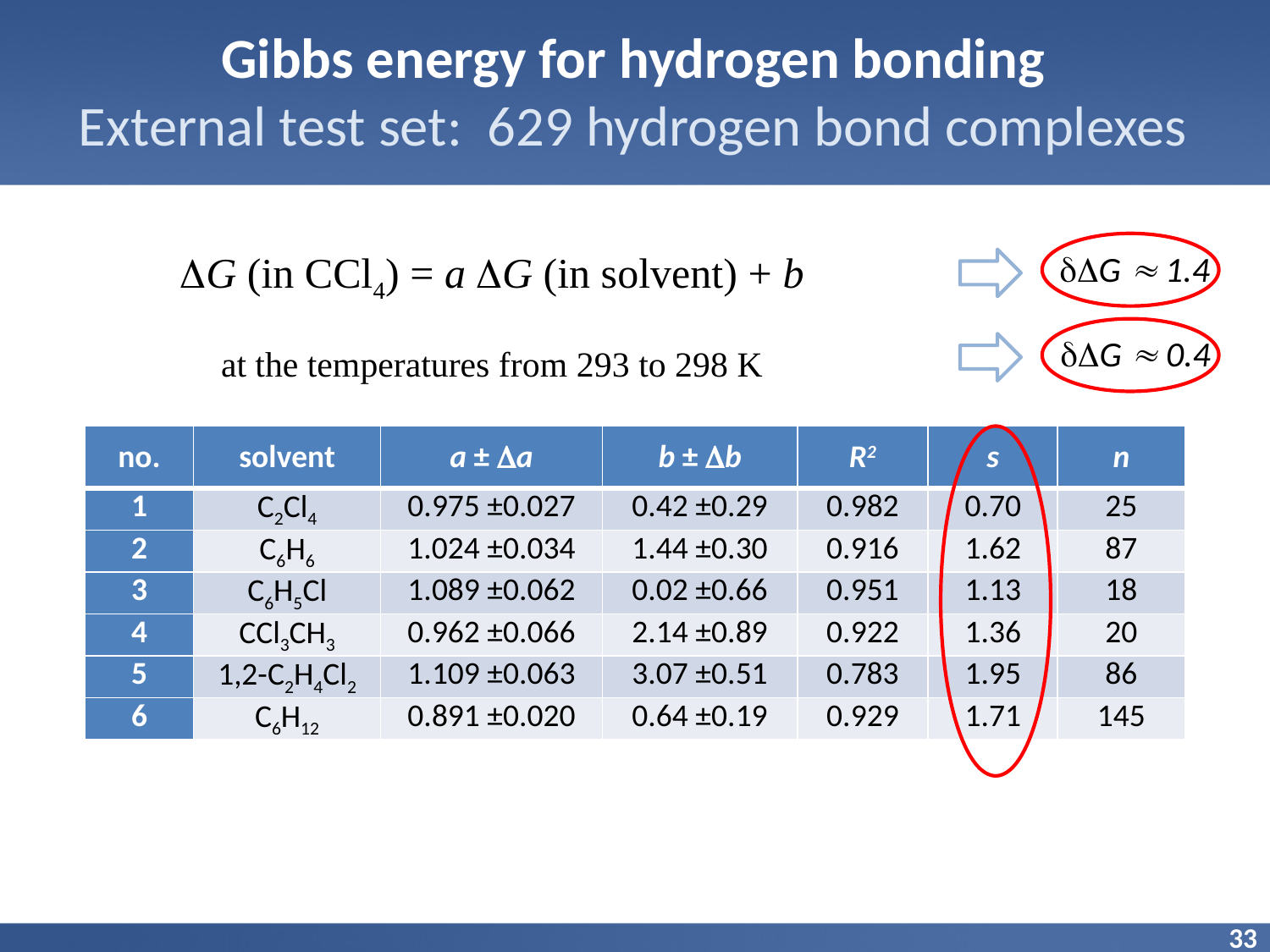

Gibbs energy for hydrogen bonding
External test set:  629 hydrogen bond complexes

ΔG (in CCl4) = a ΔG (in solvent) + b

at the temperatures from 293 to 298 K
δΔG ≈ 1.4

δΔG ≈ 0.4

| no. | solvent | a ± Δa | b ± Δb | R2 | s | n |
| --- | --- | --- | --- | --- | --- | --- |
| 1 | C2Cl4 | 0.975 ±0.027 | 0.42 ±0.29 | 0.982 | 0.70 | 25 |
| 2 | C6H6 | 1.024 ±0.034 | 1.44 ±0.30 | 0.916 | 1.62 | 87 |
| 3 | C6H5Cl | 1.089 ±0.062 | 0.02 ±0.66 | 0.951 | 1.13 | 18 |
| 4 | CCl3CH3 | 0.962 ±0.066 | 2.14 ±0.89 | 0.922 | 1.36 | 20 |
| 5 | 1,2-C2H4Cl2 | 1.109 ±0.063 | 3.07 ±0.51 | 0.783 | 1.95 | 86 |
| 6 | C6H12 | 0.891 ±0.020 | 0.64 ±0.19 | 0.929 | 1.71 | 145 |

33